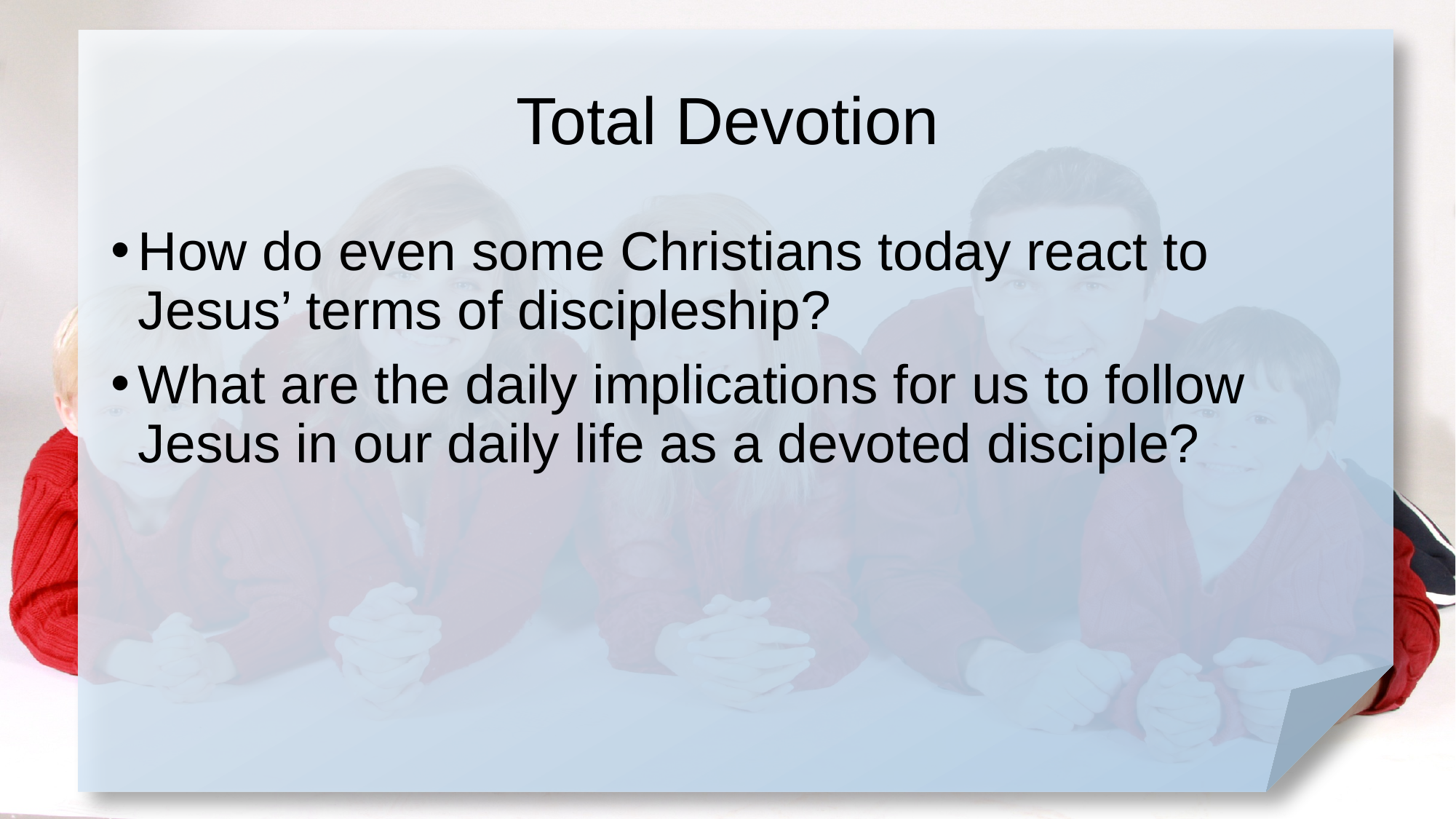

# Total Devotion
How do even some Christians today react to Jesus’ terms of discipleship?
What are the daily implications for us to follow Jesus in our daily life as a devoted disciple?